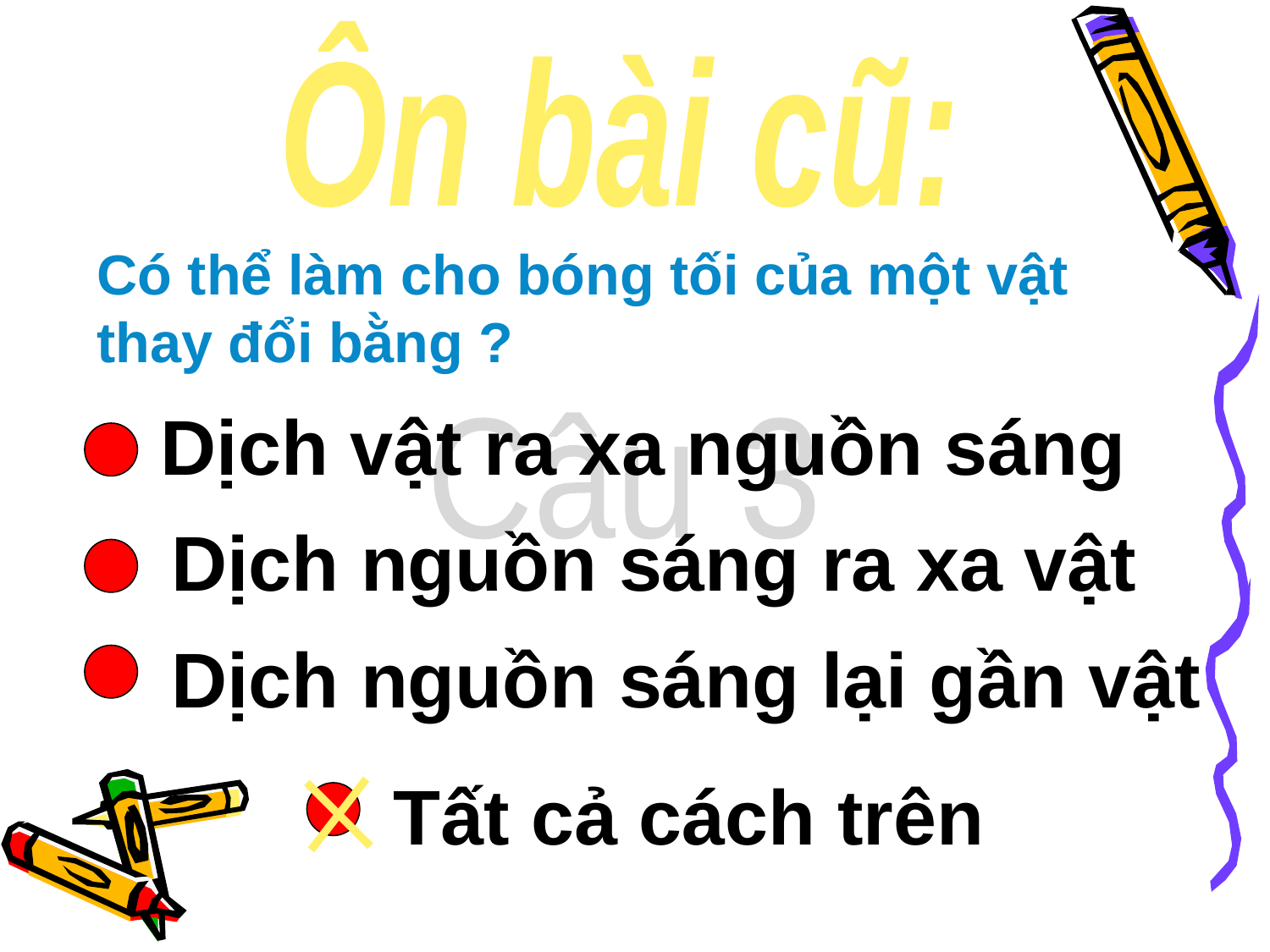

Ôn bài cũ:
Có thể làm cho bóng tối của một vật thay đổi bằng ?
Dịch vật ra xa nguồn sáng

Câu 3
Dịch nguồn sáng ra xa vật

Dịch nguồn sáng lại gần vật

Tất cả cách trên